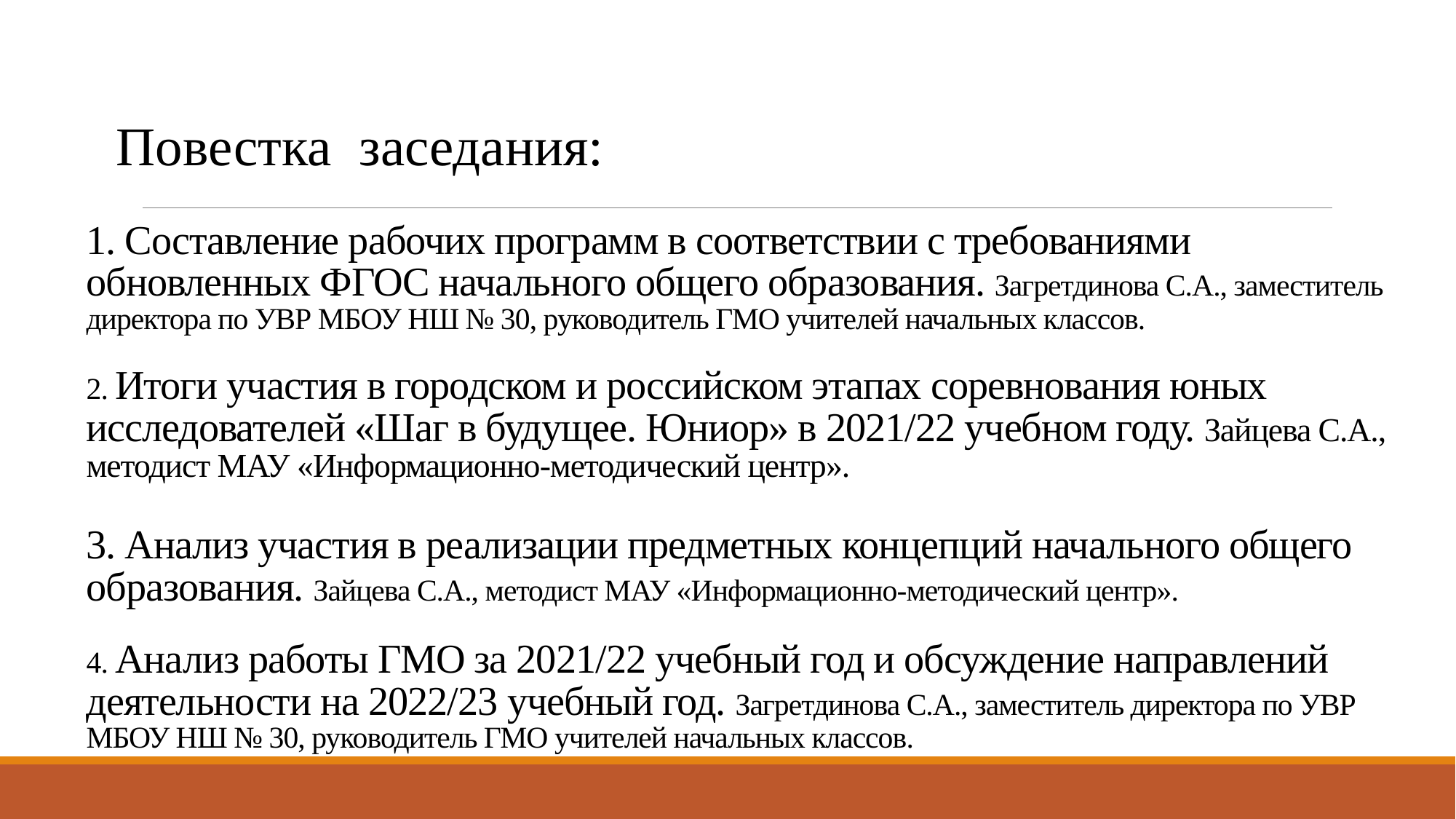

Повестка  заседания:
# 1. Составление рабочих программ в соответствии с требованиями обновленных ФГОС начального общего образования. Загретдинова С.А., заместитель директора по УВР МБОУ НШ № 30, руководитель ГМО учителей начальных классов. 2. Итоги участия в городском и российском этапах соревнования юных исследователей «Шаг в будущее. Юниор» в 2021/22 учебном году. Зайцева С.А., методист МАУ «Информационно-методический центр». 3. Анализ участия в реализации предметных концепций начального общего образования. Зайцева С.А., методист МАУ «Информационно-методический центр». 4. Анализ работы ГМО за 2021/22 учебный год и обсуждение направлений деятельности на 2022/23 учебный год. Загретдинова С.А., заместитель директора по УВР МБОУ НШ № 30, руководитель ГМО учителей начальных классов.